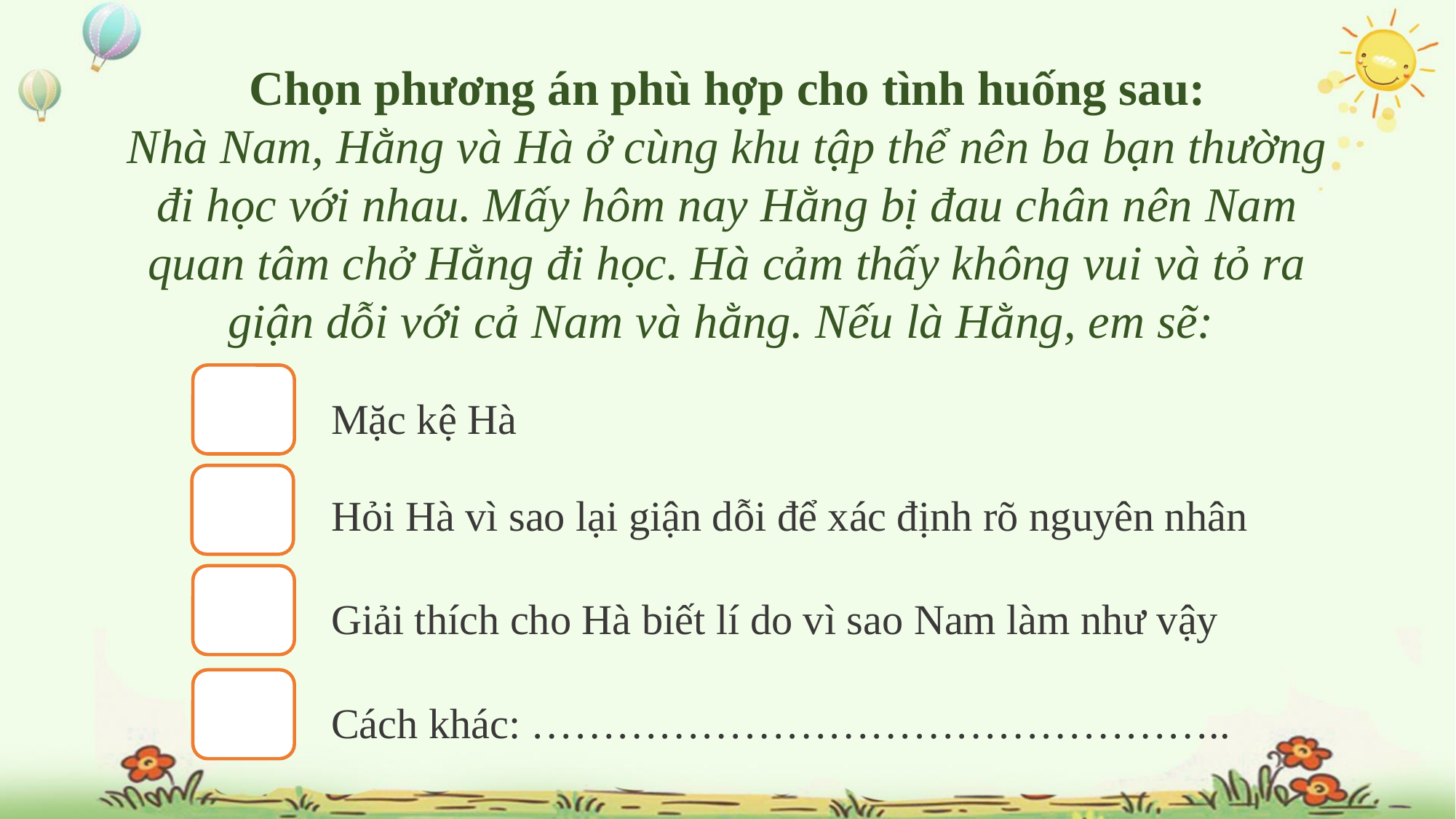

Chọn phương án phù hợp cho tình huống sau:
Nhà Nam, Hằng và Hà ở cùng khu tập thể nên ba bạn thường đi học với nhau. Mấy hôm nay Hằng bị đau chân nên Nam quan tâm chở Hằng đi học. Hà cảm thấy không vui và tỏ ra giận dỗi với cả Nam và hằng. Nếu là Hằng, em sẽ:

Mặc kệ Hà

Hỏi Hà vì sao lại giận dỗi để xác định rõ nguyên nhân

Giải thích cho Hà biết lí do vì sao Nam làm như vậy

Cách khác: …………………………………………..